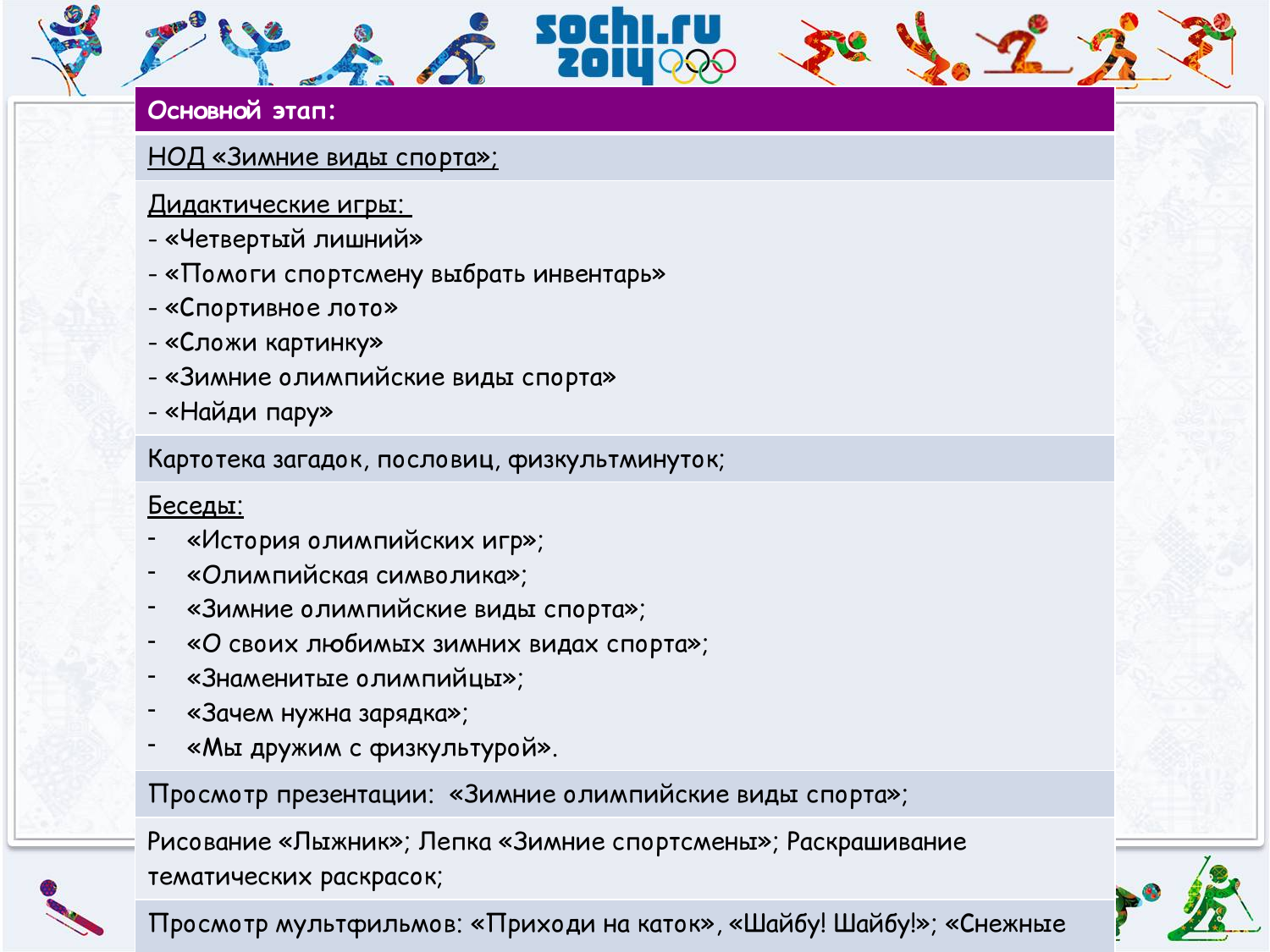

| Основной этап: |
| --- |
| НОД «Зимние виды спорта»; |
| Дидактические игры: - «Четвертый лишний» - «Помоги спортсмену выбрать инвентарь» - «Спортивное лото» - «Сложи картинку» - «Зимние олимпийские виды спорта» - «Найди пару» |
| Картотека загадок, пословиц, физкультминуток; |
| Беседы: «История олимпийских игр»; «Олимпийская символика»; «Зимние олимпийские виды спорта»; «О своих любимых зимних видах спорта»; «Знаменитые олимпийцы»; «Зачем нужна зарядка»; «Мы дружим с физкультурой». |
| Просмотр презентации: «Зимние олимпийские виды спорта»; |
| Рисование «Лыжник»; Лепка «Зимние спортсмены»; Раскрашивание тематических раскрасок; |
| Просмотр мультфильмов: «Приходи на каток», «Шайбу! Шайбу!»; «Снежные дорожки». |